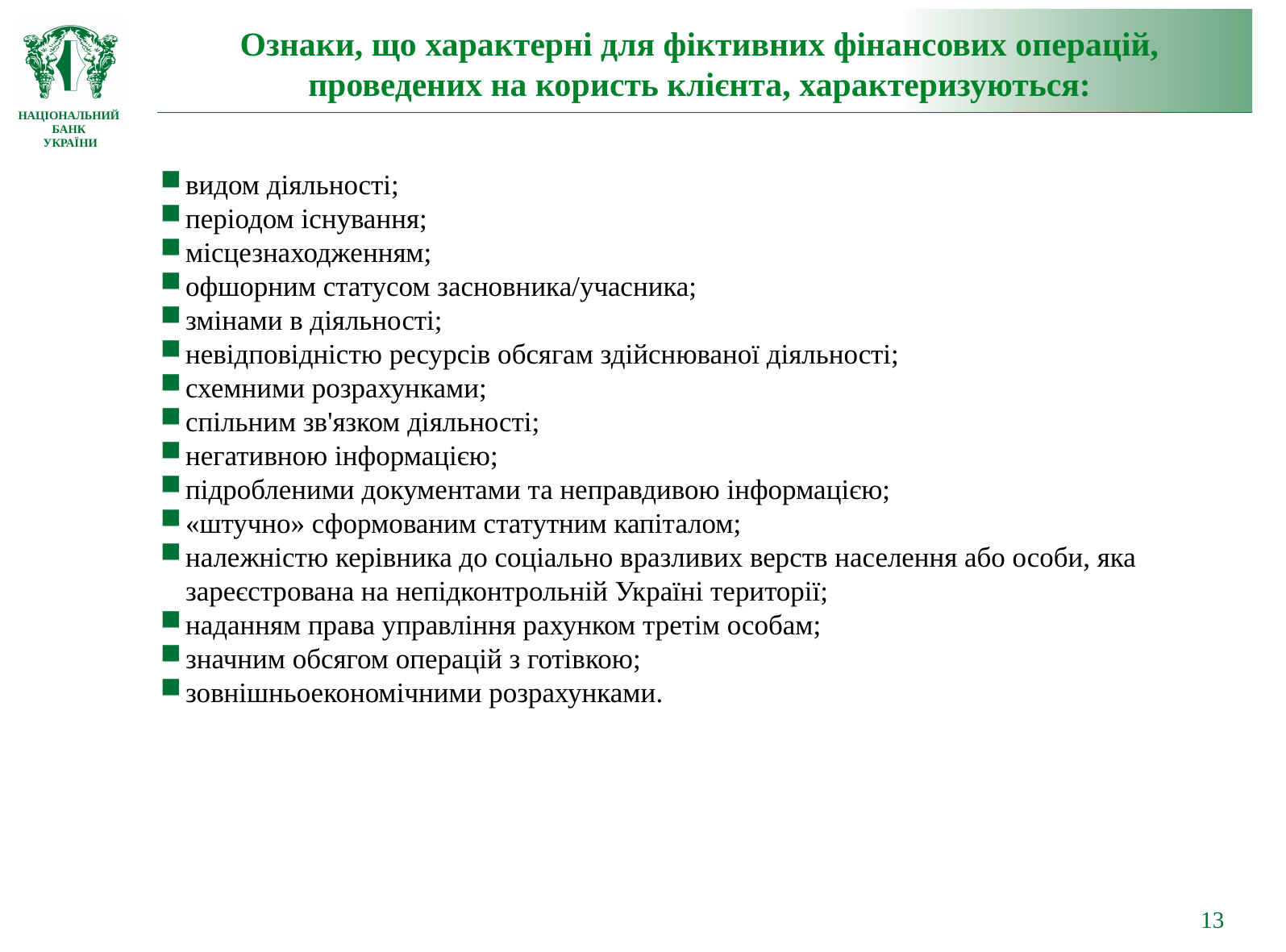

# Ознаки, що характерні для фіктивних фінансових операцій, проведених на користь клієнта, характеризуються:
видом діяльності;
періодом існування;
місцезнаходженням;
офшорним статусом засновника/учасника;
змінами в діяльності;
невідповідністю ресурсів обсягам здійснюваної діяльності;
схемними розрахунками;
спільним зв'язком діяльності;
негативною інформацією;
підробленими документами та неправдивою інформацією;
«штучно» сформованим статутним капіталом;
належністю керівника до соціально вразливих верств населення або особи, яка зареєстрована на непідконтрольній Україні території;
наданням права управління рахунком третім особам;
значним обсягом операцій з готівкою;
зовнішньоекономічними розрахунками.

13